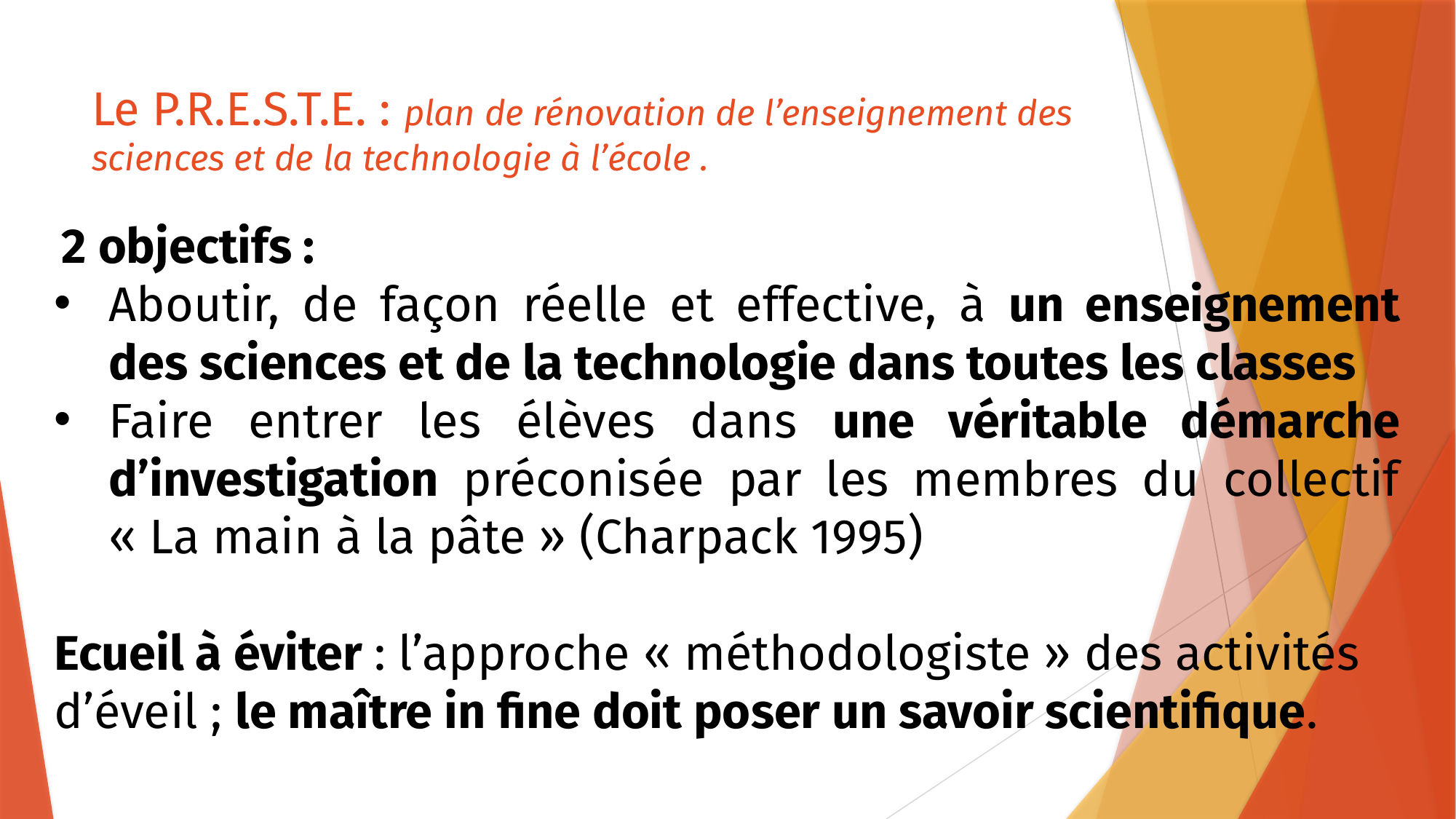

# Le P.R.E.S.T.E. : plan de rénovation de l’enseignement des sciences et de la technologie à l’école .
 2 objectifs :
Aboutir, de façon réelle et effective, à un enseignement des sciences et de la technologie dans toutes les classes
Faire entrer les élèves dans une véritable démarche d’investigation préconisée par les membres du collectif « La main à la pâte » (Charpack 1995)

Ecueil à éviter : l’approche « méthodologiste » des activités d’éveil ; le maître in fine doit poser un savoir scientifique.